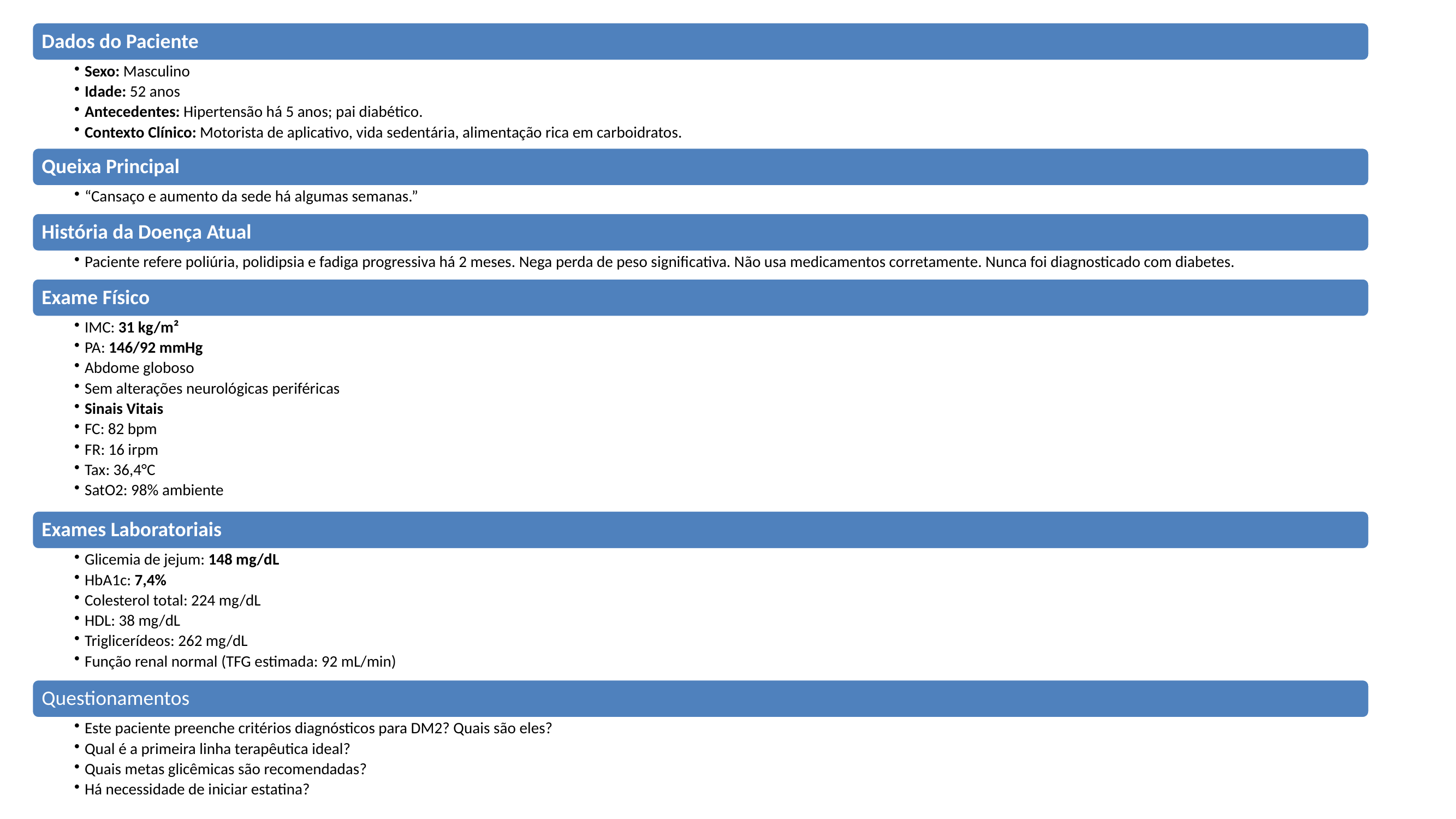

Dados do Paciente
Sexo: Masculino
Idade: 52 anos
Antecedentes: Hipertensão há 5 anos; pai diabético.
Contexto Clínico: Motorista de aplicativo, vida sedentária, alimentação rica em carboidratos.
Queixa Principal
“Cansaço e aumento da sede há algumas semanas.”
História da Doença Atual
Paciente refere poliúria, polidipsia e fadiga progressiva há 2 meses. Nega perda de peso significativa. Não usa medicamentos corretamente. Nunca foi diagnosticado com diabetes.
Exame Físico
IMC: 31 kg/m²
PA: 146/92 mmHg
Abdome globoso
Sem alterações neurológicas periféricas
Sinais Vitais
FC: 82 bpm
FR: 16 irpm
Tax: 36,4°C
SatO2: 98% ambiente
Exames Laboratoriais
Glicemia de jejum: 148 mg/dL
HbA1c: 7,4%
Colesterol total: 224 mg/dL
HDL: 38 mg/dL
Triglicerídeos: 262 mg/dL
Função renal normal (TFG estimada: 92 mL/min)
Questionamentos
Este paciente preenche critérios diagnósticos para DM2? Quais são eles?
Qual é a primeira linha terapêutica ideal?
Quais metas glicêmicas são recomendadas?
Há necessidade de iniciar estatina?